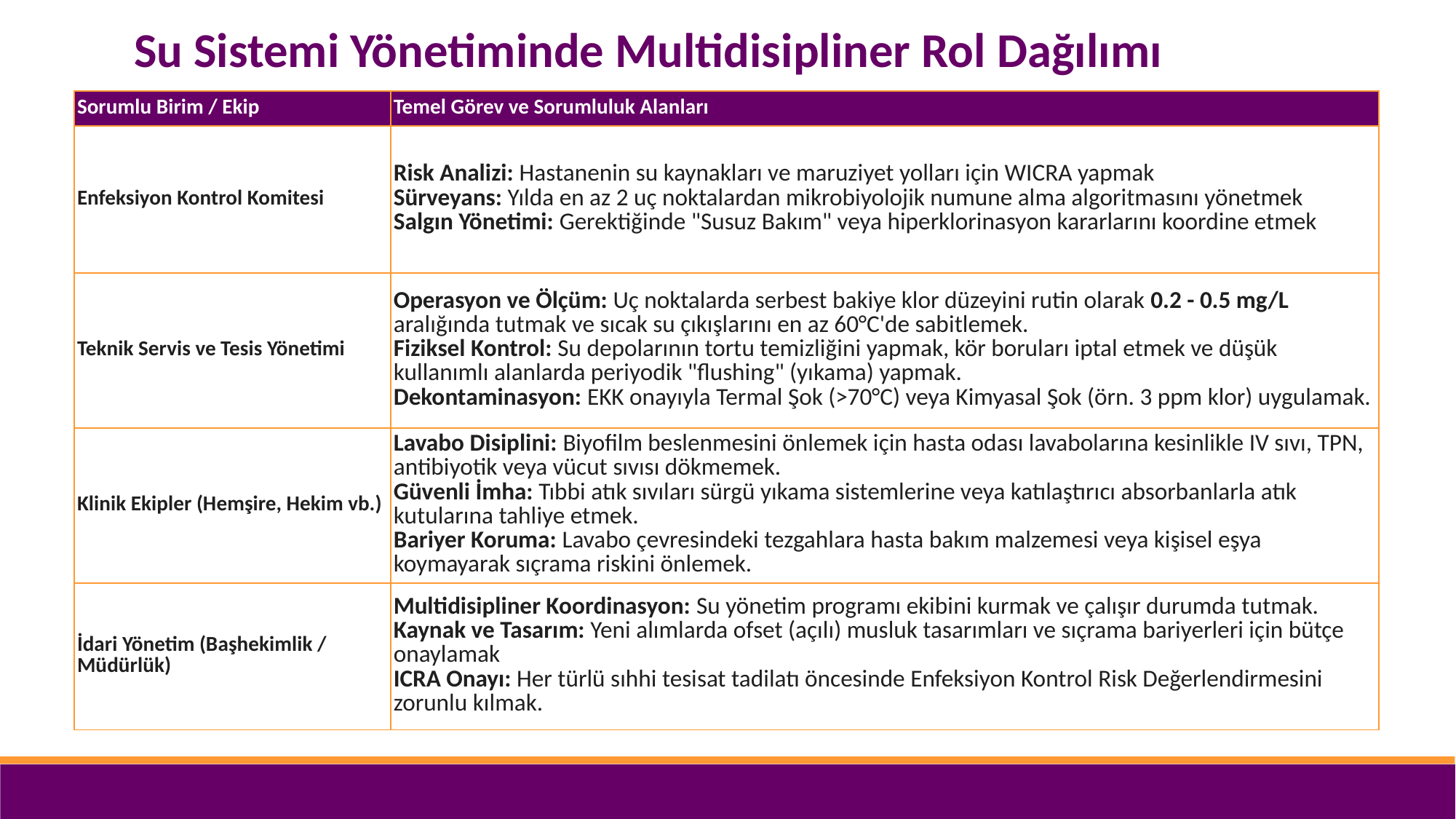

Su Sistemi Yönetiminde Multidisipliner Rol Dağılımı
| Sorumlu Birim / Ekip | Temel Görev ve Sorumluluk Alanları |
| --- | --- |
| Enfeksiyon Kontrol Komitesi | Risk Analizi: Hastanenin su kaynakları ve maruziyet yolları için WICRA yapmak Sürveyans: Yılda en az 2 uç noktalardan mikrobiyolojik numune alma algoritmasını yönetmek Salgın Yönetimi: Gerektiğinde "Susuz Bakım" veya hiperklorinasyon kararlarını koordine etmek |
| Teknik Servis ve Tesis Yönetimi | Operasyon ve Ölçüm: Uç noktalarda serbest bakiye klor düzeyini rutin olarak 0.2 - 0.5 mg/L aralığında tutmak ve sıcak su çıkışlarını en az 60°C'de sabitlemek. Fiziksel Kontrol: Su depolarının tortu temizliğini yapmak, kör boruları iptal etmek ve düşük kullanımlı alanlarda periyodik "flushing" (yıkama) yapmak. Dekontaminasyon: EKK onayıyla Termal Şok (>70°C) veya Kimyasal Şok (örn. 3 ppm klor) uygulamak. |
| Klinik Ekipler (Hemşire, Hekim vb.) | Lavabo Disiplini: Biyofilm beslenmesini önlemek için hasta odası lavabolarına kesinlikle IV sıvı, TPN, antibiyotik veya vücut sıvısı dökmemek. Güvenli İmha: Tıbbi atık sıvıları sürgü yıkama sistemlerine veya katılaştırıcı absorbanlarla atık kutularına tahliye etmek. Bariyer Koruma: Lavabo çevresindeki tezgahlara hasta bakım malzemesi veya kişisel eşya koymayarak sıçrama riskini önlemek. |
| İdari Yönetim (Başhekimlik / Müdürlük) | Multidisipliner Koordinasyon: Su yönetim programı ekibini kurmak ve çalışır durumda tutmak. Kaynak ve Tasarım: Yeni alımlarda ofset (açılı) musluk tasarımları ve sıçrama bariyerleri için bütçe onaylamak ICRA Onayı: Her türlü sıhhi tesisat tadilatı öncesinde Enfeksiyon Kontrol Risk Değerlendirmesini zorunlu kılmak. |